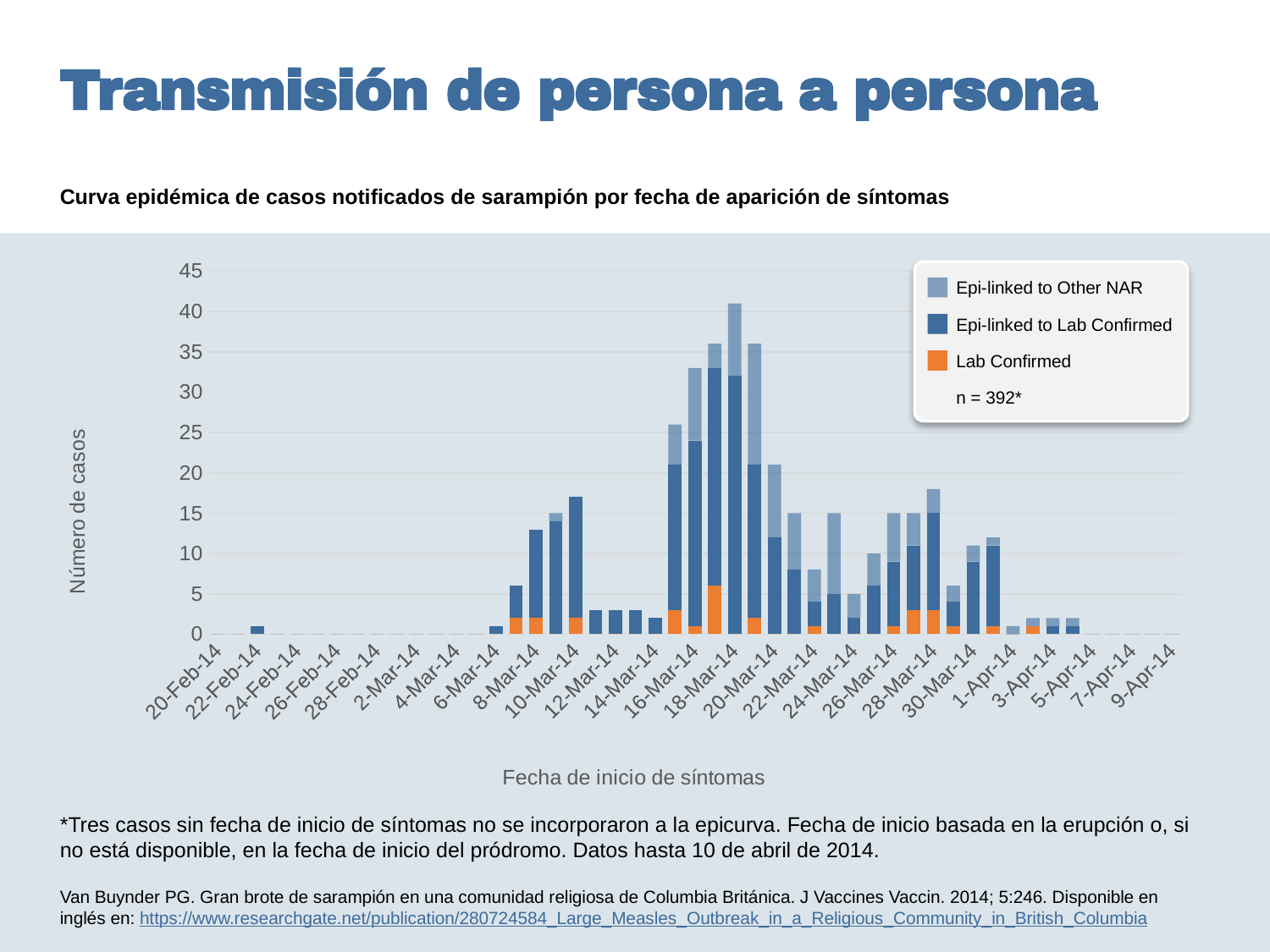

Transmisión de persona a persona
Curva epidémica de casos notificados de sarampión por fecha de aparición de síntomas

### Chart

| Category | Series 1 | Series 2 | Series 3 |
|---|---|---|---|
| 41690 | 0.0 | 0.0 | 0.0 |
| 41691 | 0.0 | 0.0 | 0.0 |
| 41692 | 0.0 | 1.0 | 0.0 |
| 41693 | 0.0 | 0.0 | 0.0 |
| 41694 | 0.0 | 0.0 | 0.0 |
| 41695 | 0.0 | 0.0 | 0.0 |
| 41696 | 0.0 | 0.0 | 0.0 |
| 41697 | 0.0 | 0.0 | 0.0 |
| 41698 | 0.0 | 0.0 | 0.0 |
| 41699 | 0.0 | 0.0 | 0.0 |
| 41700 | 0.0 | 0.0 | 0.0 |
| 41701 | 0.0 | 0.0 | 0.0 |
| 41702 | 0.0 | 0.0 | 0.0 |
| 41703 | 0.0 | 0.0 | 0.0 |
| 41704 | 0.0 | 1.0 | 0.0 |
| 41705 | 2.0 | 4.0 | 0.0 |
| 41706 | 2.0 | 11.0 | 0.0 |
| 41707 | 0.0 | 14.0 | 1.0 |
| 41708 | 2.0 | 15.0 | 0.0 |
| 41709 | 0.0 | 3.0 | 0.0 |
| 41710 | 0.0 | 3.0 | 0.0 |
| 41711 | 0.0 | 3.0 | 0.0 |
| 41712 | 0.0 | 2.0 | 0.0 |
| 41713 | 3.0 | 18.0 | 5.0 |
| 41714 | 1.0 | 23.0 | 9.0 |
| 41715 | 6.0 | 27.0 | 3.0 |
| 41716 | 0.0 | 32.0 | 9.0 |
| 41717 | 2.0 | 19.0 | 15.0 |
| 41718 | 0.0 | 12.0 | 9.0 |
| 41719 | 0.0 | 8.0 | 7.0 |
| 41720 | 1.0 | 3.0 | 4.0 |
| 41721 | 0.0 | 5.0 | 10.0 |
| 41722 | 0.0 | 2.0 | 3.0 |
| 41723 | 0.0 | 6.0 | 4.0 |
| 41724 | 1.0 | 8.0 | 6.0 |
| 41725 | 3.0 | 8.0 | 4.0 |
| 41726 | 3.0 | 12.0 | 3.0 |
| 41727 | 1.0 | 3.0 | 2.0 |
| 41728 | 0.0 | 9.0 | 2.0 |
| 41729 | 1.0 | 10.0 | 1.0 |
| 41730 | 0.0 | 0.0 | 1.0 |
| 41731 | 1.0 | 0.0 | 1.0 |
| 41732 | 0.0 | 1.0 | 1.0 |
| 41733 | 0.0 | 1.0 | 1.0 |
| 41734 | 0.0 | 0.0 | 0.0 |
| 41735 | 0.0 | 0.0 | 0.0 |
| 41736 | 0.0 | 0.0 | 0.0 |
| 41737 | 0.0 | 0.0 | 0.0 |
| 41738 | 0.0 | 0.0 | 0.0 |
Epi-linked to Other NAR

Epi-linked to Lab Confirmed

Lab Confirmed

n = 392*
*Tres casos sin fecha de inicio de síntomas no se incorporaron a la epicurva. Fecha de inicio basada en la erupción o, si no está disponible, en la fecha de inicio del pródromo. Datos hasta 10 de abril de 2014.
Van Buynder PG. Gran brote de sarampión en una comunidad religiosa de Columbia Británica. J Vaccines Vaccin. 2014; 5:246. Disponible en inglés en: https://www.researchgate.net/publication/280724584_Large_Measles_Outbreak_in_a_Religious_Community_in_British_Columbia